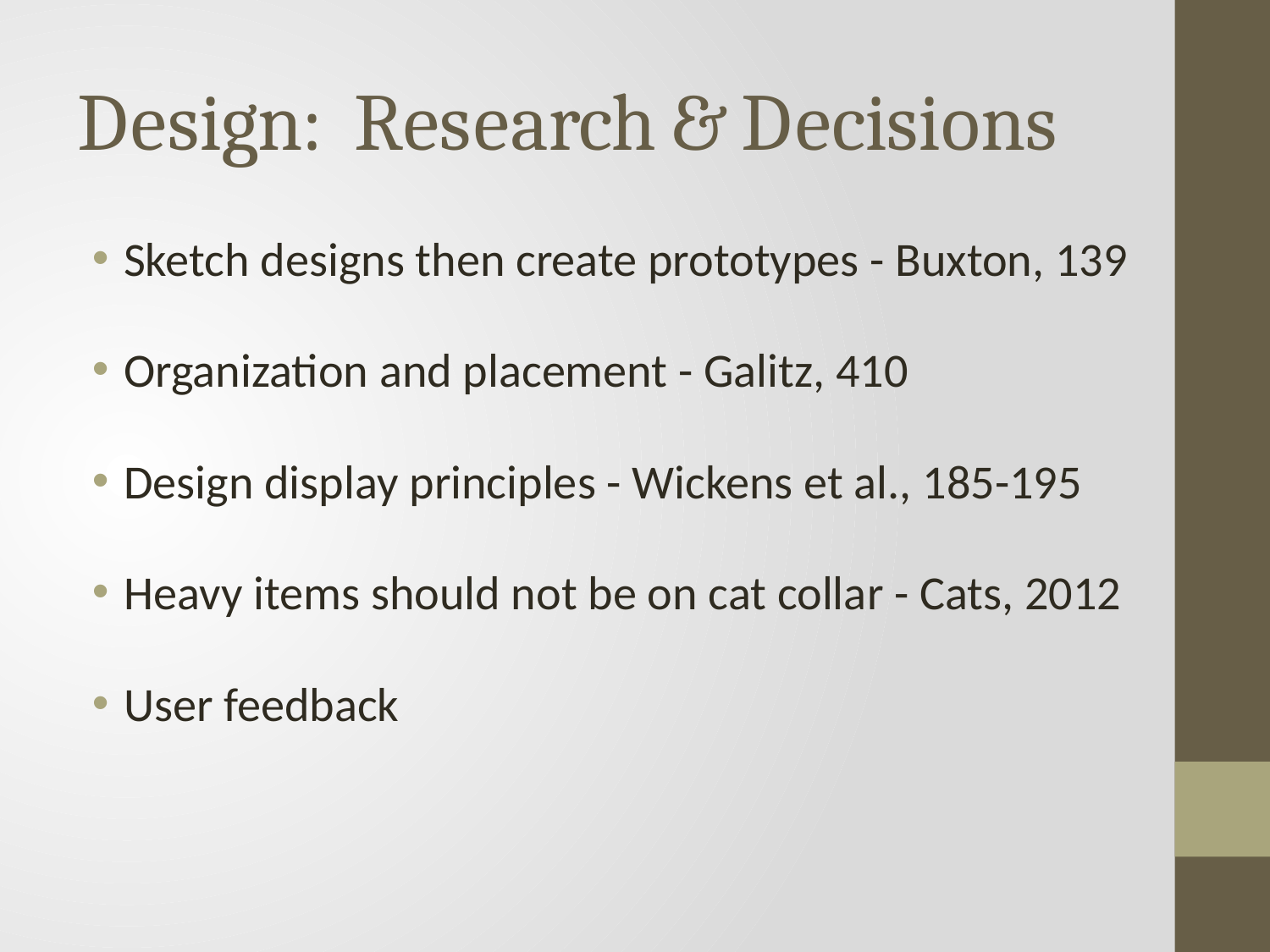

# Design:  Research & Decisions
Sketch designs then create prototypes - Buxton, 139
Organization and placement - Galitz, 410
Design display principles - Wickens et al., 185-195
Heavy items should not be on cat collar - Cats, 2012
User feedback